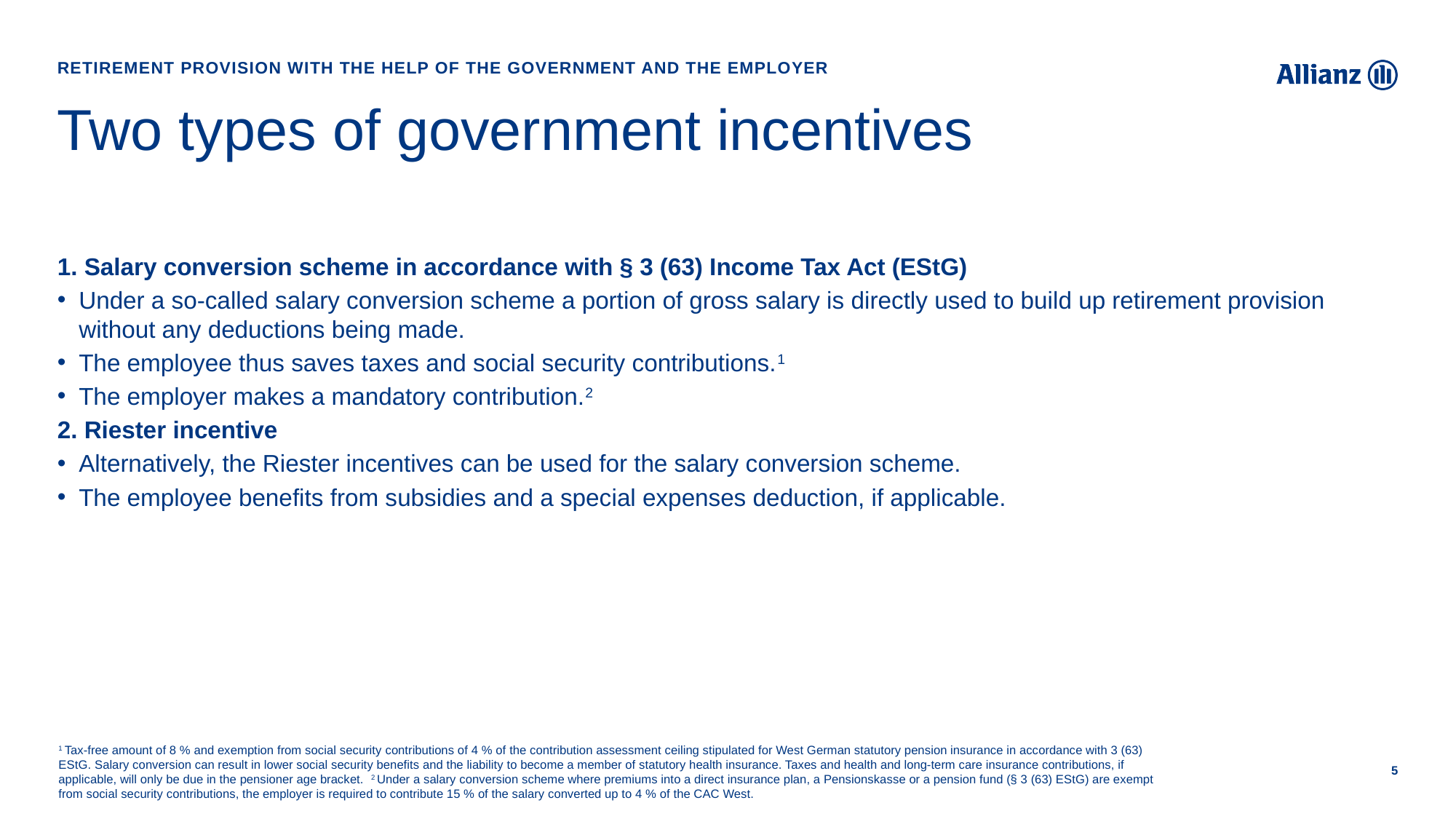

Retirement provision with the help of the government and the employer
# Two types of government incentives
1. Salary conversion scheme in accordance with § 3 (63) Income Tax Act (EStG)
Under a so-called salary conversion scheme a portion of gross salary is directly used to build up retirement provision without any deductions being made.
The employee thus saves taxes and social security contributions.1
The employer makes a mandatory contribution.2
2. Riester incentive
Alternatively, the Riester incentives can be used for the salary conversion scheme.
The employee benefits from subsidies and a special expenses deduction, if applicable.
1 Tax-free amount of 8 % and exemption from social security contributions of 4 % of the contribution assessment ceiling stipulated for West German statutory pension insurance in accordance with 3 (63) EStG. Salary conversion can result in lower social security benefits and the liability to become a member of statutory health insurance. Taxes and health and long-term care insurance contributions, if applicable, will only be due in the pensioner age bracket.  2 Under a salary conversion scheme where premiums into a direct insurance plan, a Pensionskasse or a pension fund (§ 3 (63) EStG) are exempt from social security contributions, the employer is required to contribute 15 % of the salary converted up to 4 % of the CAC West.
5